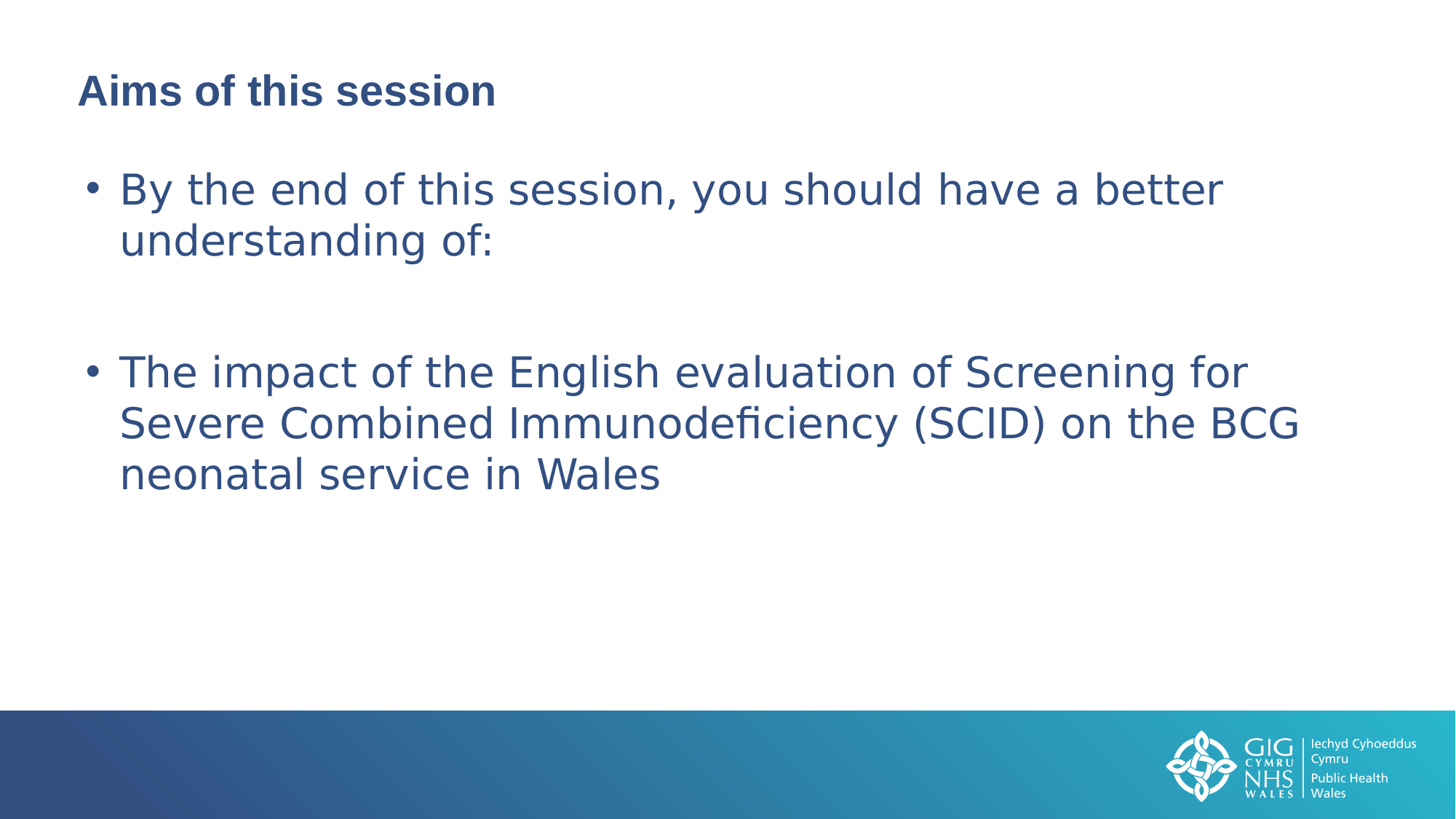

Aims of this session
By the end of this session, you should have a better understanding of:

The impact of the English evaluation of Screening for Severe Combined Immunodeficiency (SCID) on the BCG neonatal service in Wales